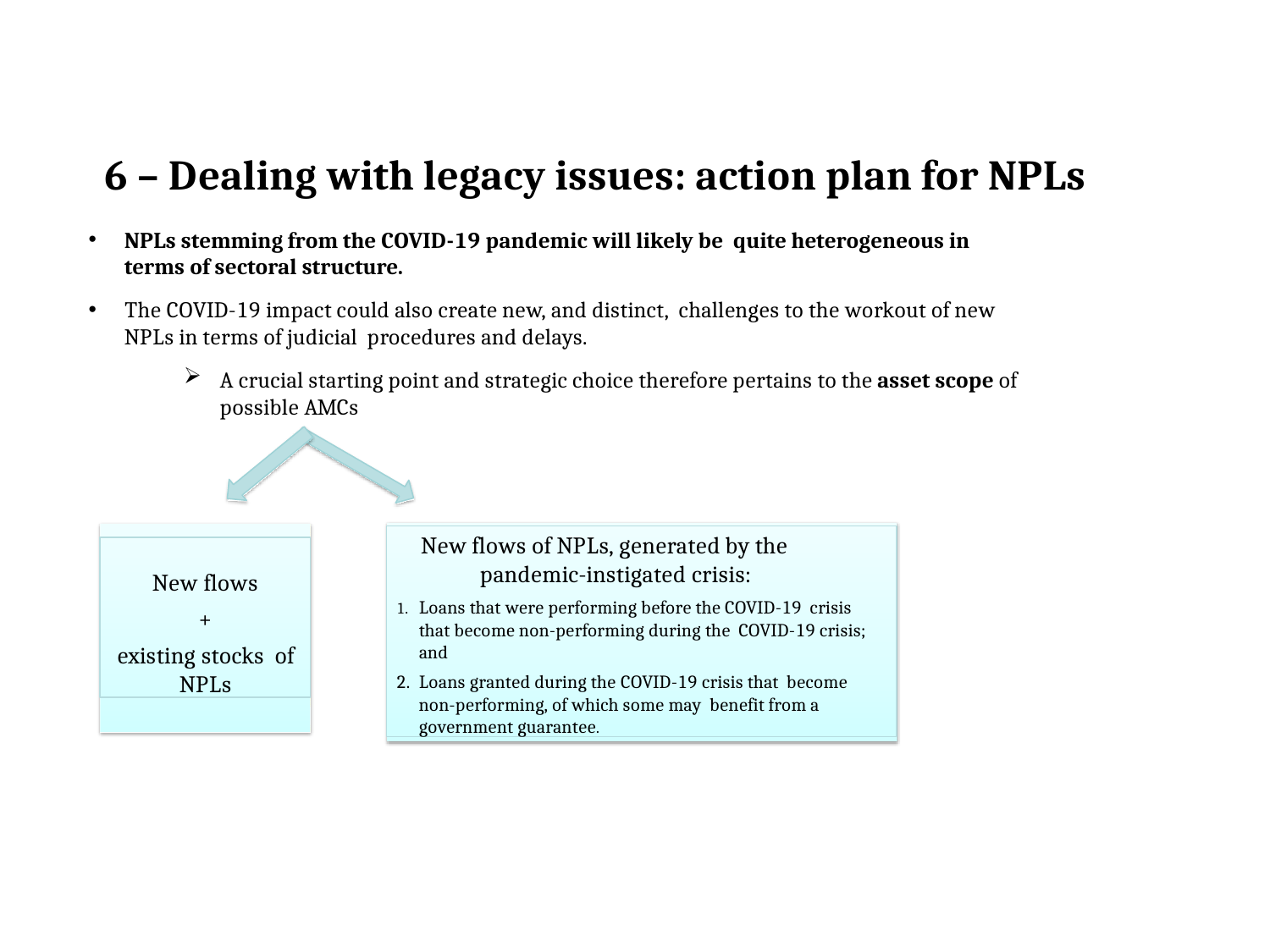

# 6 – Dealing with legacy issues: action plan for NPLs
NPLs stemming from the COVID-19 pandemic will likely be  quite heterogeneous in terms of sectoral structure.
The COVID-19 impact could also create new, and distinct,  challenges to the workout of new NPLs in terms of judicial  procedures and delays.
A crucial starting point and strategic choice therefore pertains to the asset scope of possible AMCs

New flows of NPLs, generated by the  pandemic-instigated crisis:
Loans that were performing before the COVID-19  crisis that become non-performing during the  COVID-19 crisis; and
Loans granted during the COVID-19 crisis that  become non-performing, of which some may  benefit from a government guarantee.

New flows
+
existing stocks  of NPLs